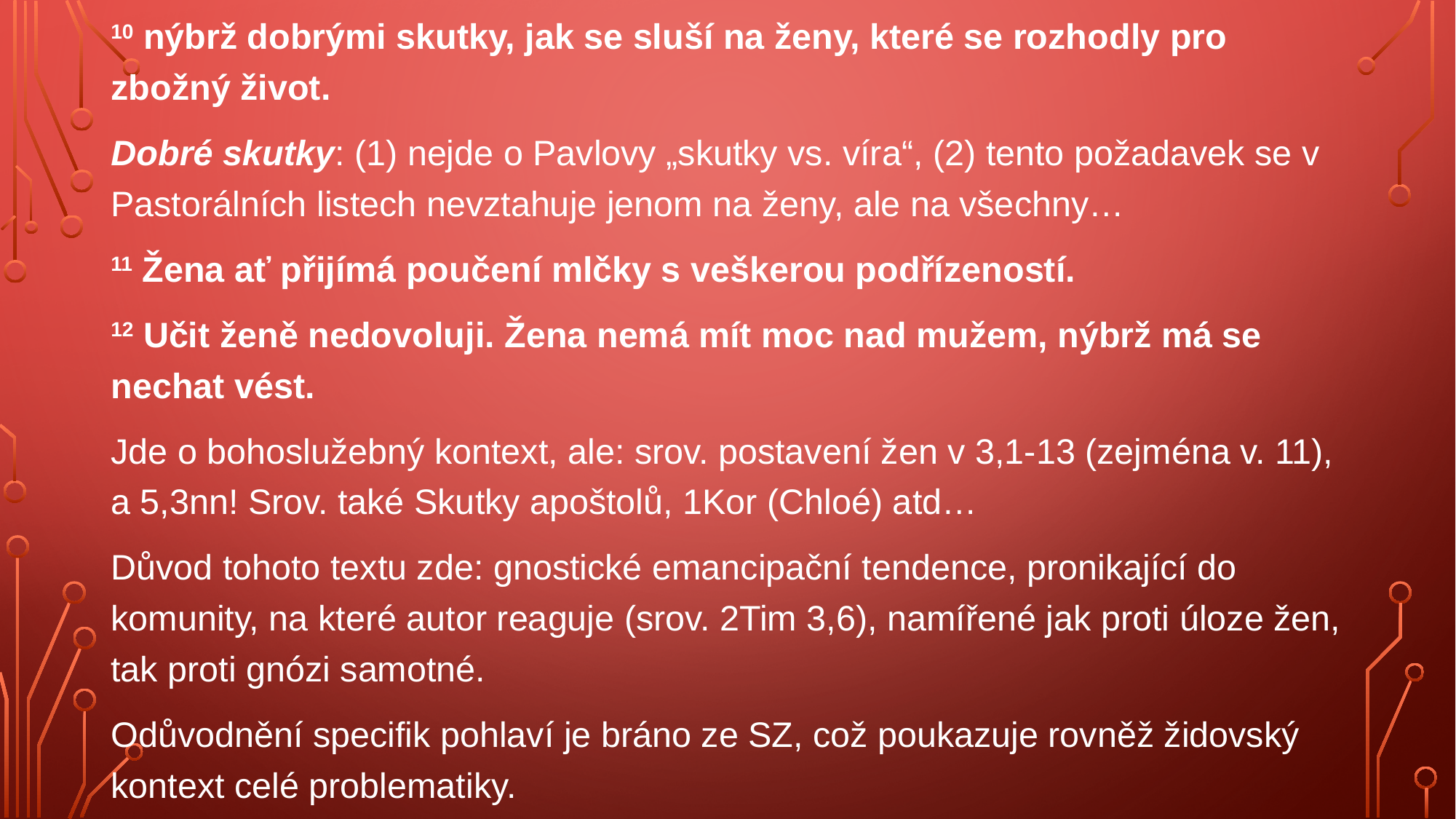

10 nýbrž dobrými skutky, jak se sluší na ženy, které se rozhodly pro zbožný život.
Dobré skutky: (1) nejde o Pavlovy „skutky vs. víra“, (2) tento požadavek se v Pastorálních listech nevztahuje jenom na ženy, ale na všechny…
11 Žena ať přijímá poučení mlčky s veškerou podřízeností.
12 Učit ženě nedovoluji. Žena nemá mít moc nad mužem, nýbrž má se nechat vést.
Jde o bohoslužebný kontext, ale: srov. postavení žen v 3,1-13 (zejména v. 11), a 5,3nn! Srov. také Skutky apoštolů, 1Kor (Chloé) atd…
Důvod tohoto textu zde: gnostické emancipační tendence, pronikající do komunity, na které autor reaguje (srov. 2Tim 3,6), namířené jak proti úloze žen, tak proti gnózi samotné.
Odůvodnění specifik pohlaví je bráno ze SZ, což poukazuje rovněž židovský kontext celé problematiky.
#